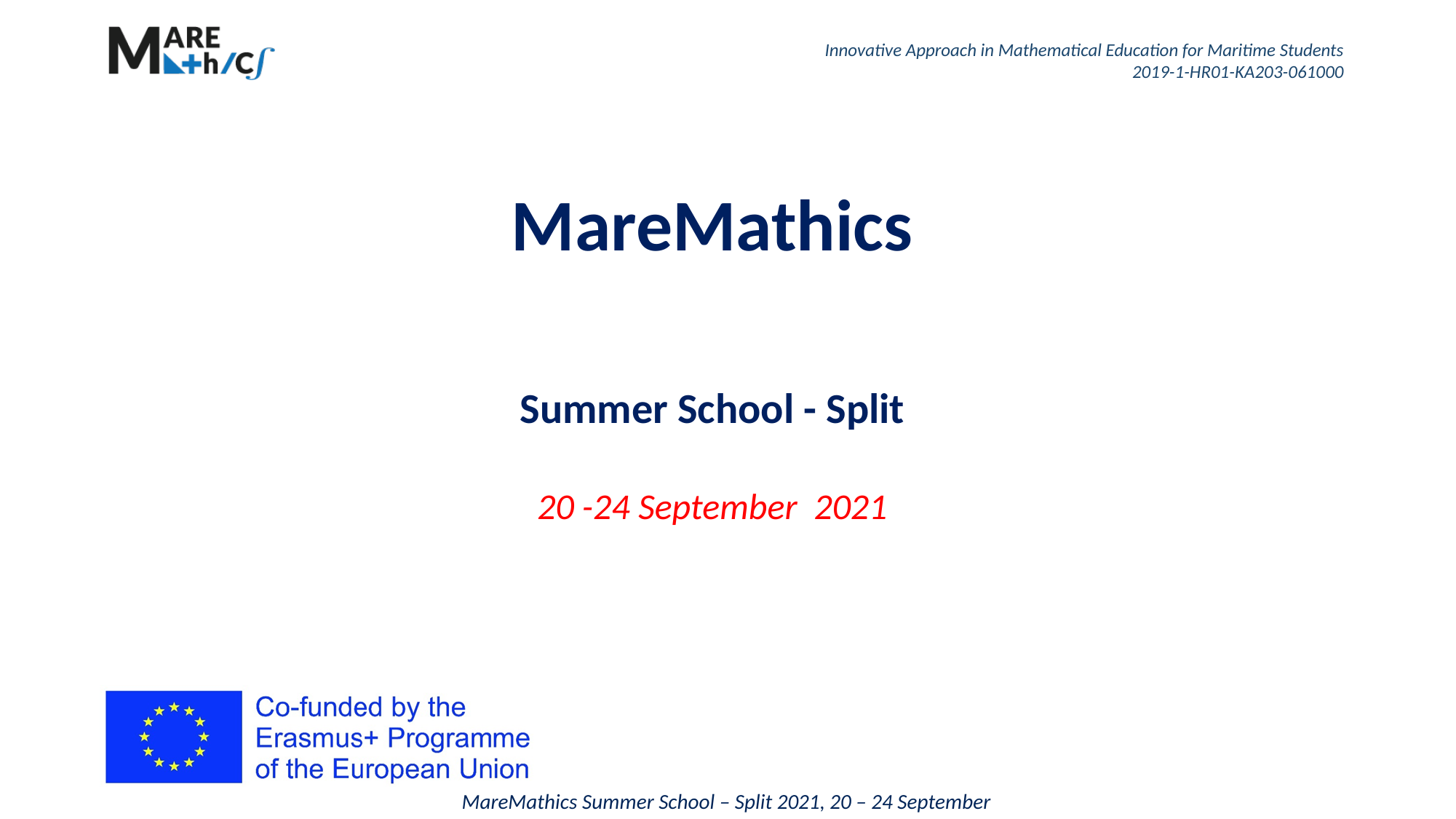

MareMathics
Summer School - Split

20 -24 September  2021